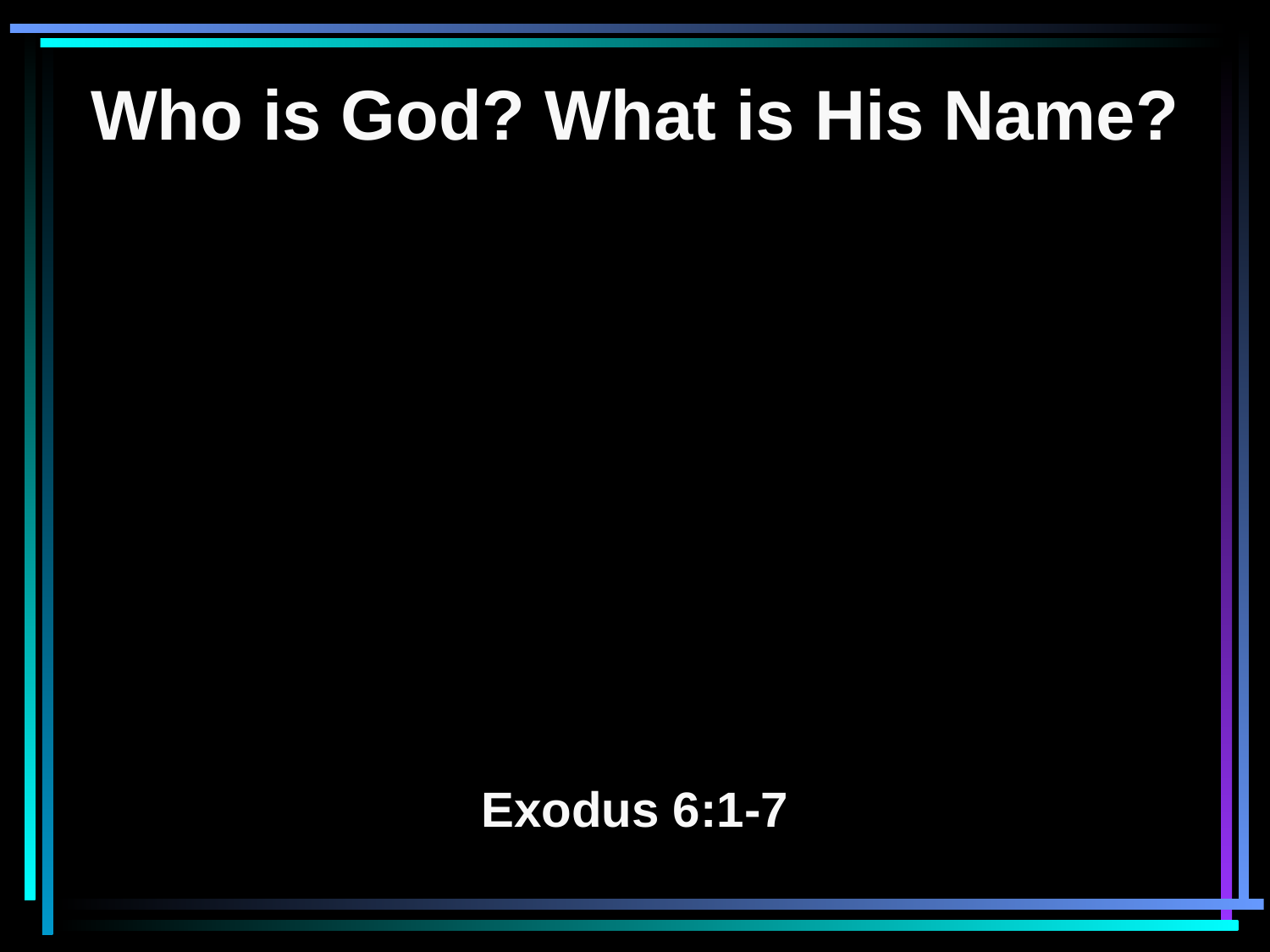

Who is God? What is His Name?

Exodus 6:1-7